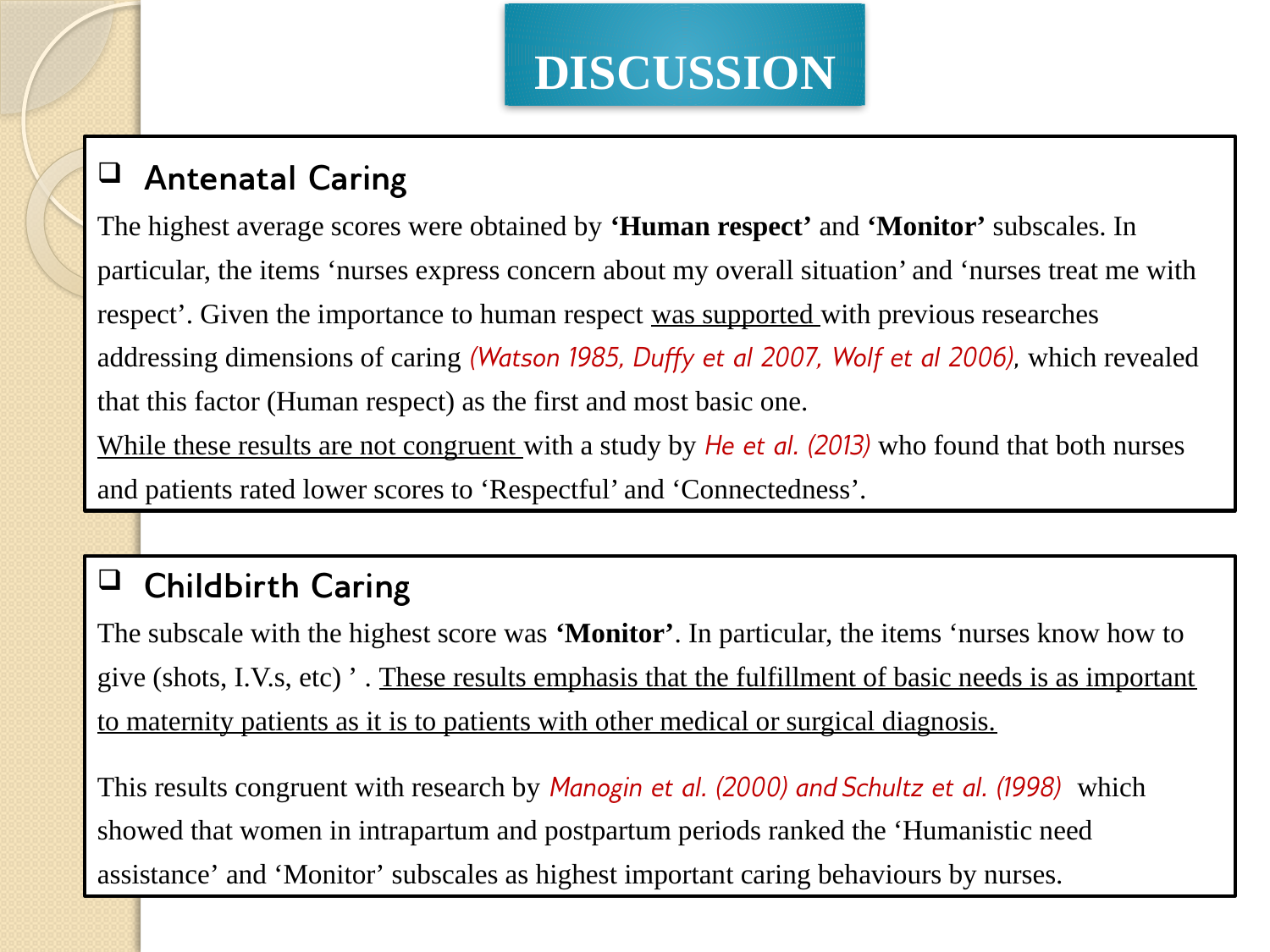

DISCUSSION
 Antenatal Caring
The highest average scores were obtained by ʻHuman respectʼ and ʻMonitorʼ subscales. In particular, the items ‘nurses express concern about my overall situation’ and ‘nurses treat me with respect’. Given the importance to human respect was supported with previous researches addressing dimensions of caring (Watson 1985, Duffy et al 2007, Wolf et al 2006), which revealed that this factor (Human respect) as the first and most basic one.
While these results are not congruent with a study by He et al. (2013) who found that both nurses and patients rated lower scores to ‘Respectful’ and ‘Connectedness’.
 Childbirth Caring
The subscale with the highest score was ʻMonitorʼ. In particular, the items ʻnurses know how to give (shots, I.V.s, etc) ʼ . These results emphasis that the fulfillment of basic needs is as important to maternity patients as it is to patients with other medical or surgical diagnosis.
This results congruent with research by Manogin et al. (2000) and Schultz et al. (1998)  which showed that women in intrapartum and postpartum periods ranked the ʻHumanistic need assistanceʼ and ʻMonitorʼ subscales as highest important caring behaviours by nurses.